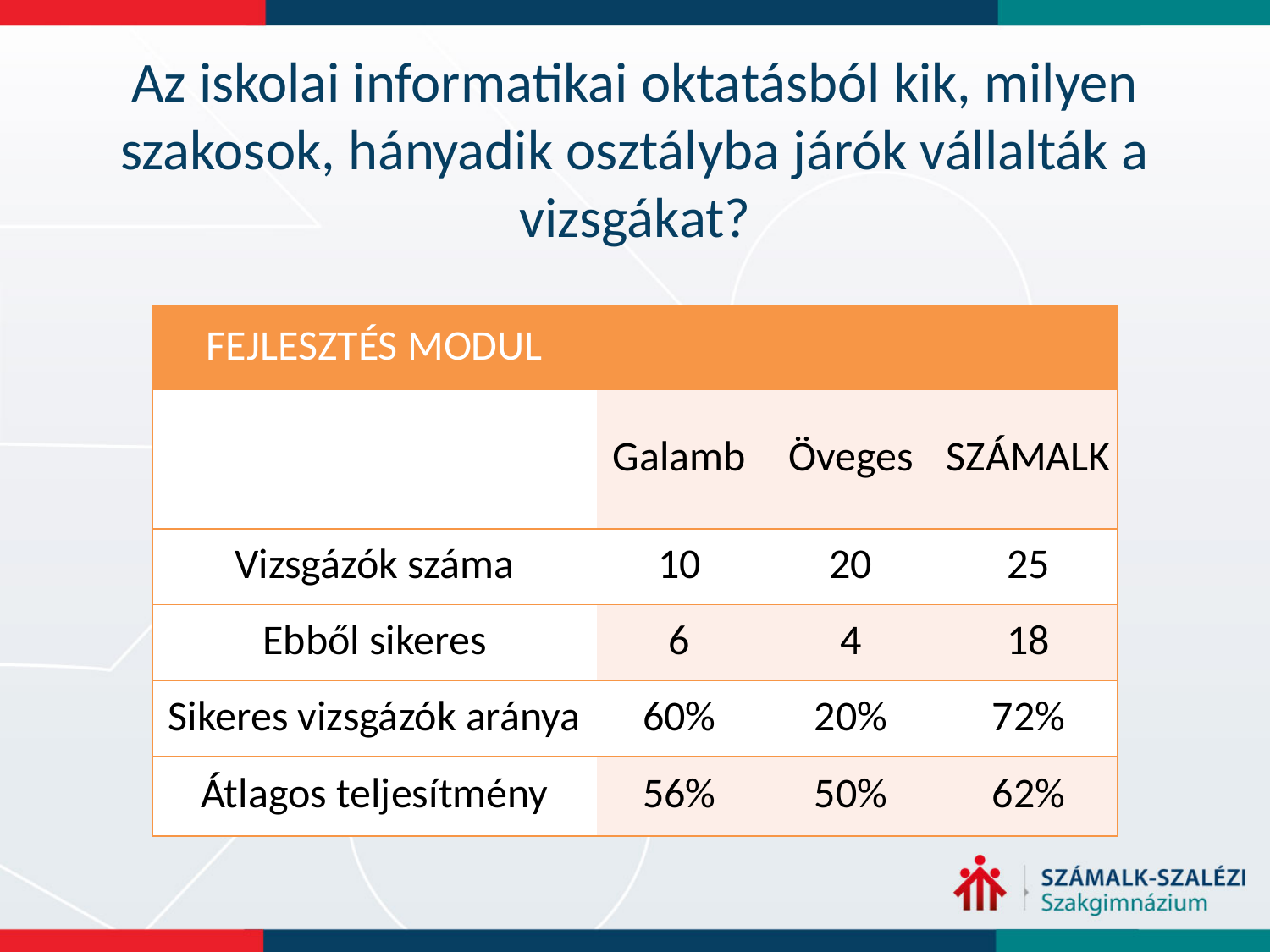

# Az iskolai informatikai oktatásból kik, milyen szakosok, hányadik osztályba járók vállalták a vizsgákat?
| FEJLESZTÉS MODUL |  |  |  |
| --- | --- | --- | --- |
|  | Galamb | Öveges | SZÁMALK |
| Vizsgázók száma | 10 | 20 | 25 |
| Ebből sikeres | 6 | 4 | 18 |
| Sikeres vizsgázók aránya | 60% | 20% | 72% |
| Átlagos teljesítmény | 56% | 50% | 62% |